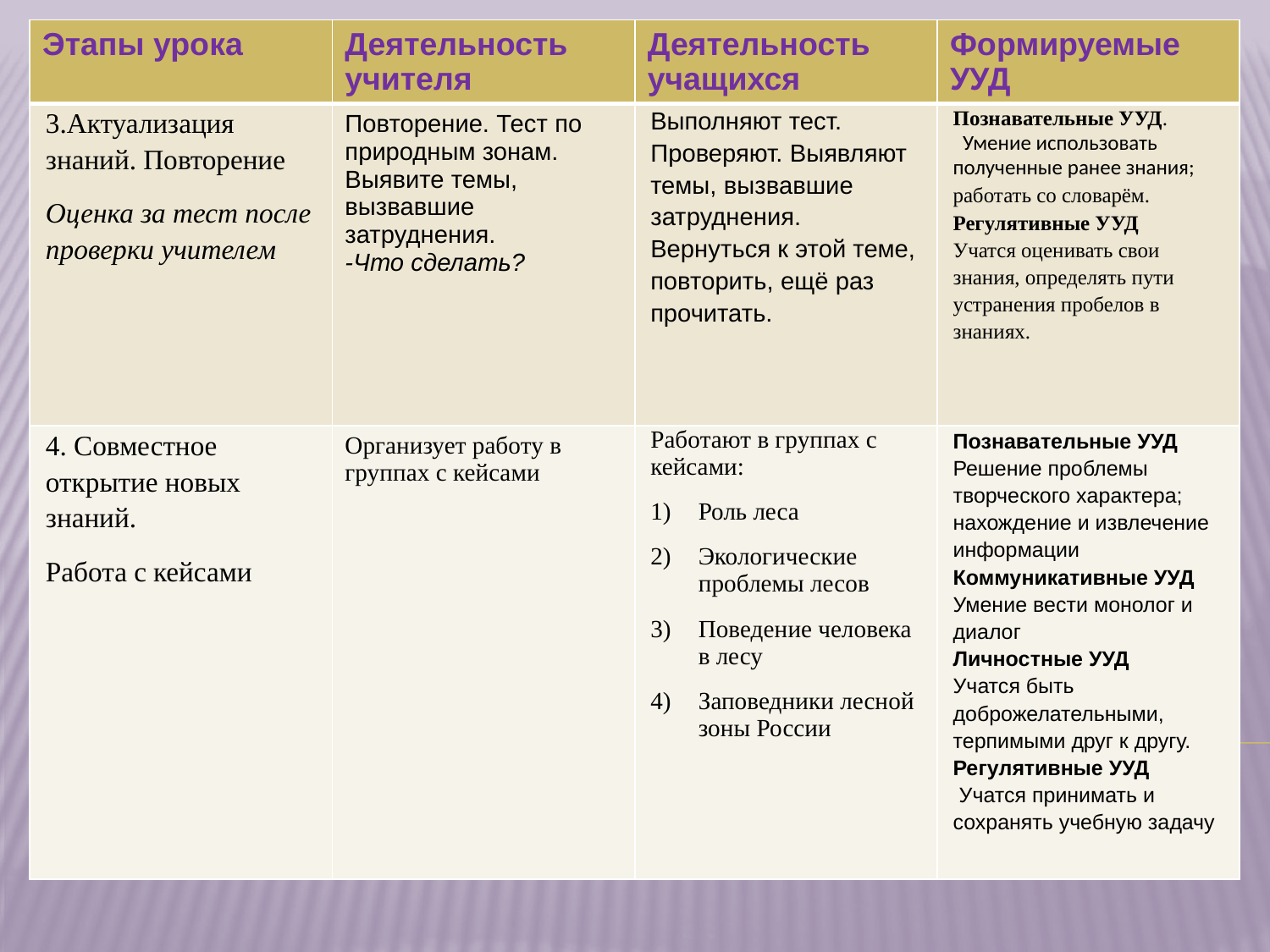

| Этапы урока | Деятельность учителя | Деятельность учащихся | Формируемые УУД |
| --- | --- | --- | --- |
| 3.Актуализация знаний. Повторение Оценка за тест после проверки учителем | Повторение. Тест по природным зонам. Выявите темы, вызвавшие затруднения. -Что сделать? | Выполняют тест. Проверяют. Выявляют темы, вызвавшие затруднения. Вернуться к этой теме, повторить, ещё раз прочитать. | Познавательные УУД. Умение использовать полученные ранее знания; работать со словарём. Регулятивные УУД Учатся оценивать свои знания, определять пути устранения пробелов в знаниях. |
| 4. Совместное открытие новых знаний. Работа с кейсами | Организует работу в группах с кейсами | Работают в группах с кейсами: Роль леса Экологические проблемы лесов Поведение человека в лесу Заповедники лесной зоны России | Познавательные УУД Решение проблемы творческого характера; нахождение и извлечение информации Коммуникативные УУД Умение вести монолог и диалог Личностные УУД Учатся быть доброжелательными, терпимыми друг к другу. Регулятивные УУД Учатся принимать и сохранять учебную задачу |

#